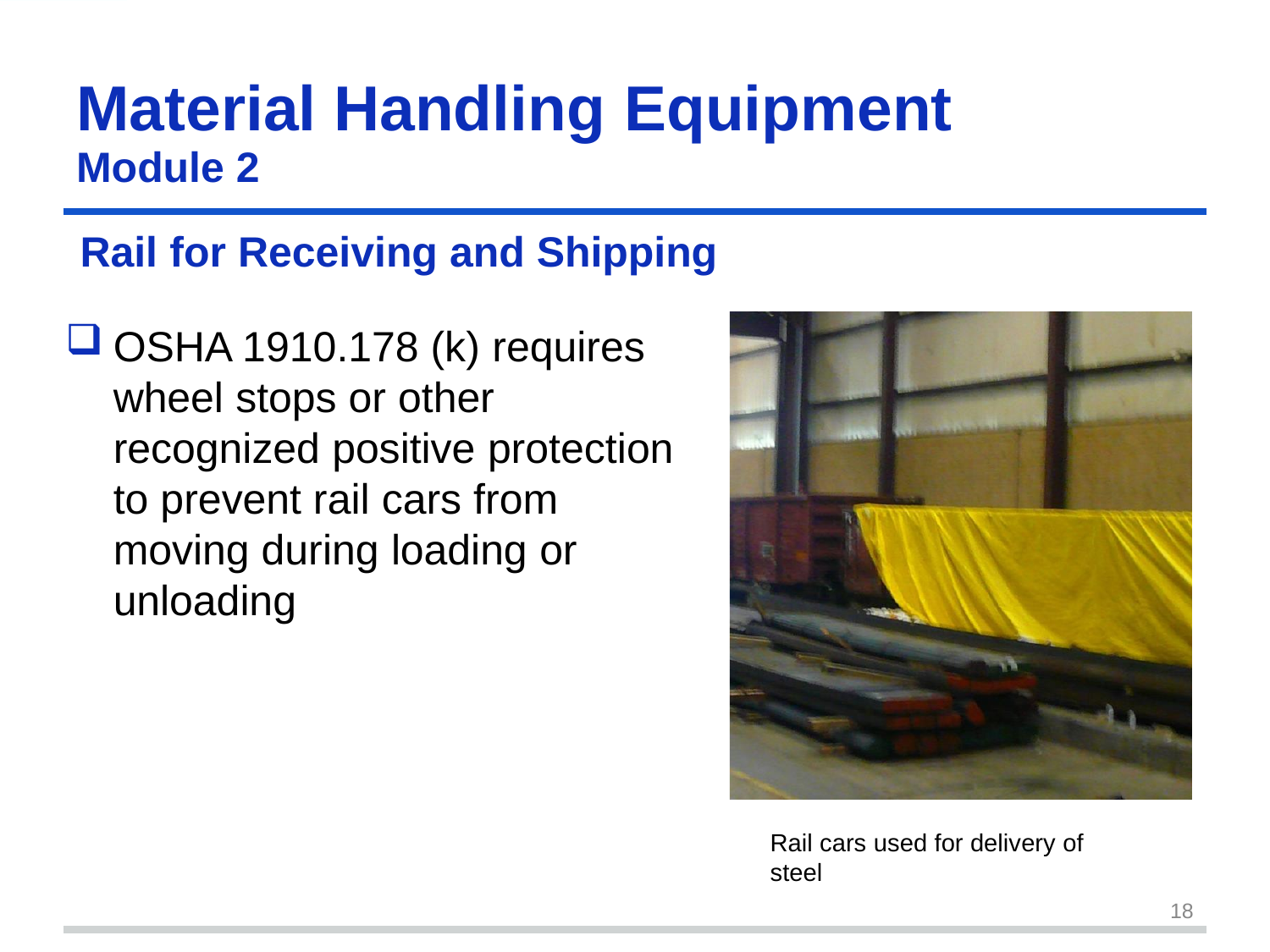

Material Handling	Equipment
Module 2
Rail for Receiving and Shipping

OSHA 1910.178 (k) requires wheel stops or other recognized positive protection to prevent rail cars from moving during loading or unloading

Rail cars used for delivery of steel
18